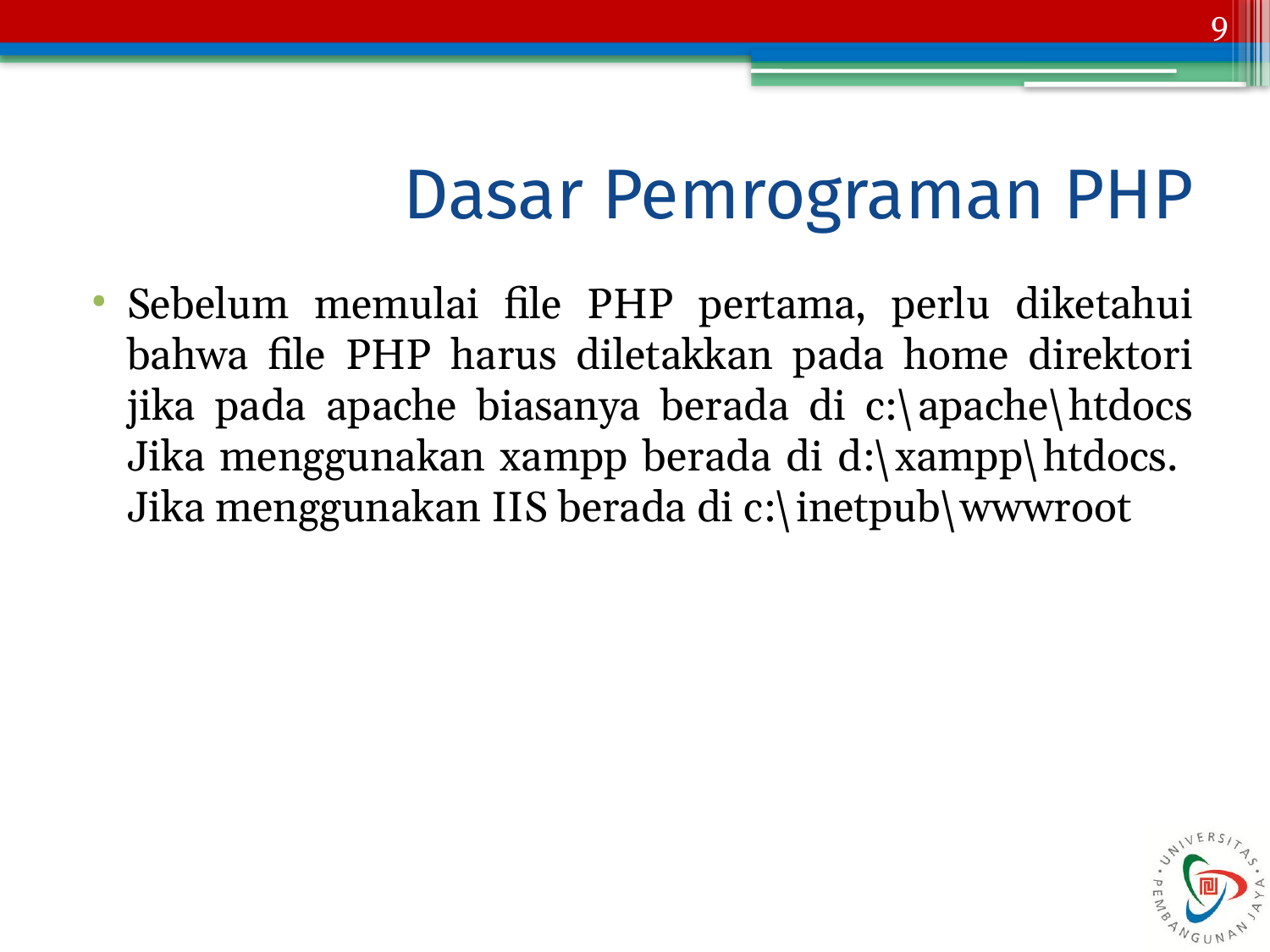

9
# Dasar Pemrograman PHP
Sebelum memulai file PHP pertama, perlu diketahui bahwa file PHP harus diletakkan pada home direktori jika pada apache biasanya berada di c:\apache\htdocs Jika menggunakan xampp berada di d:\xampp\htdocs.  Jika menggunakan IIS berada di c:\inetpub\wwwroot